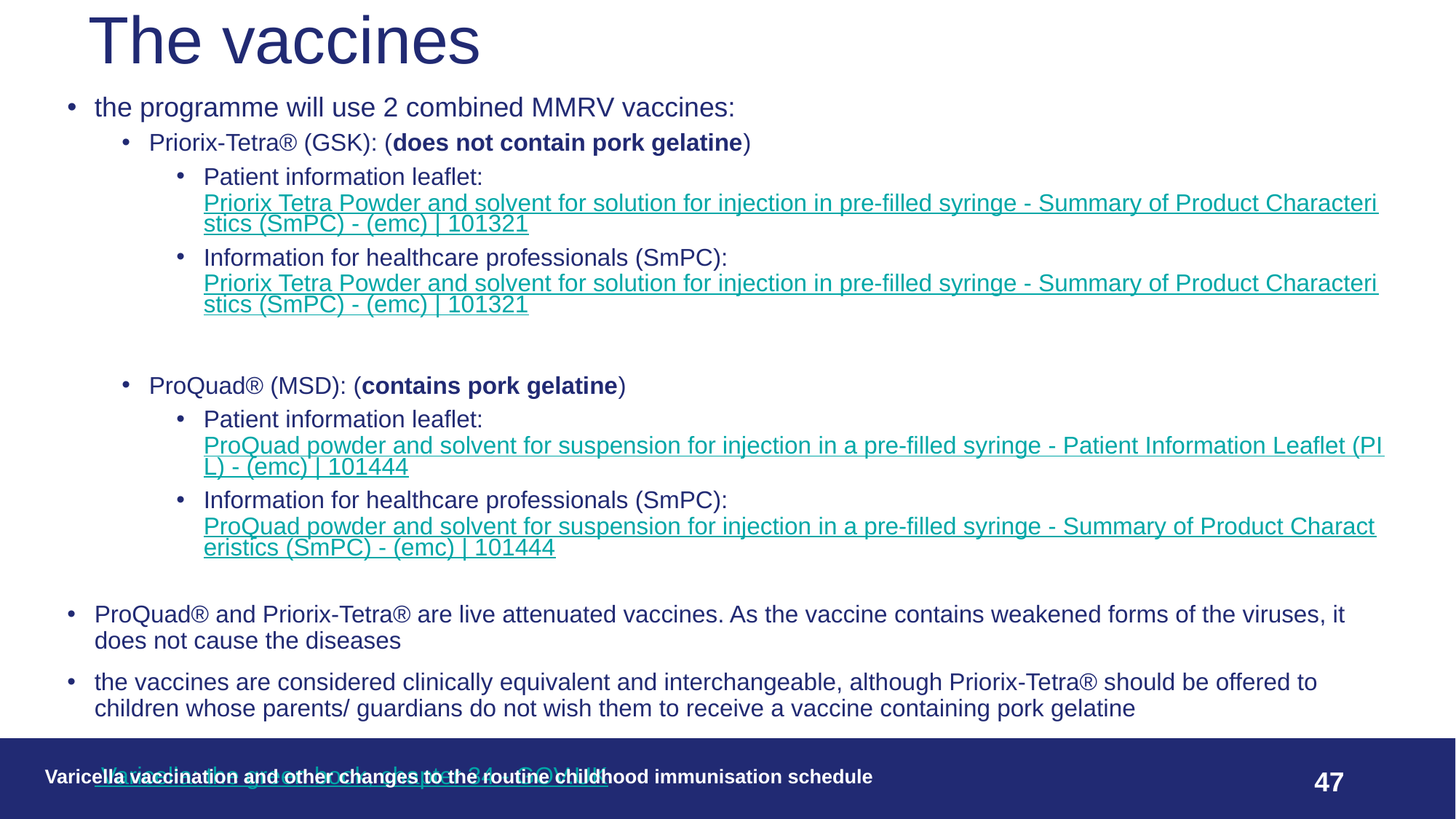

# The vaccines
the programme will use 2 combined MMRV vaccines:
Priorix-Tetra® (GSK): (does not contain pork gelatine)
Patient information leaflet: Priorix Tetra Powder and solvent for solution for injection in pre-filled syringe - Summary of Product Characteristics (SmPC) - (emc) | 101321
Information for healthcare professionals (SmPC): Priorix Tetra Powder and solvent for solution for injection in pre-filled syringe - Summary of Product Characteristics (SmPC) - (emc) | 101321

ProQuad® (MSD): (contains pork gelatine)
Patient information leaflet: ProQuad powder and solvent for suspension for injection in a pre-filled syringe - Patient Information Leaflet (PIL) - (emc) | 101444
Information for healthcare professionals (SmPC):ProQuad powder and solvent for suspension for injection in a pre-filled syringe - Summary of Product Characteristics (SmPC) - (emc) | 101444
ProQuad® and Priorix-Tetra® are live attenuated vaccines. As the vaccine contains weakened forms of the viruses, it does not cause the diseases
the vaccines are considered clinically equivalent and interchangeable, although Priorix-Tetra® should be offered to children whose parents/ guardians do not wish them to receive a vaccine containing pork gelatine
guidance in the Green Book supersedes the summary of product characteristics (SmPC) Varicella: the green book, chapter 34 - GOV.UK

Varicella vaccination and other changes to the routine childhood immunisation schedule
47